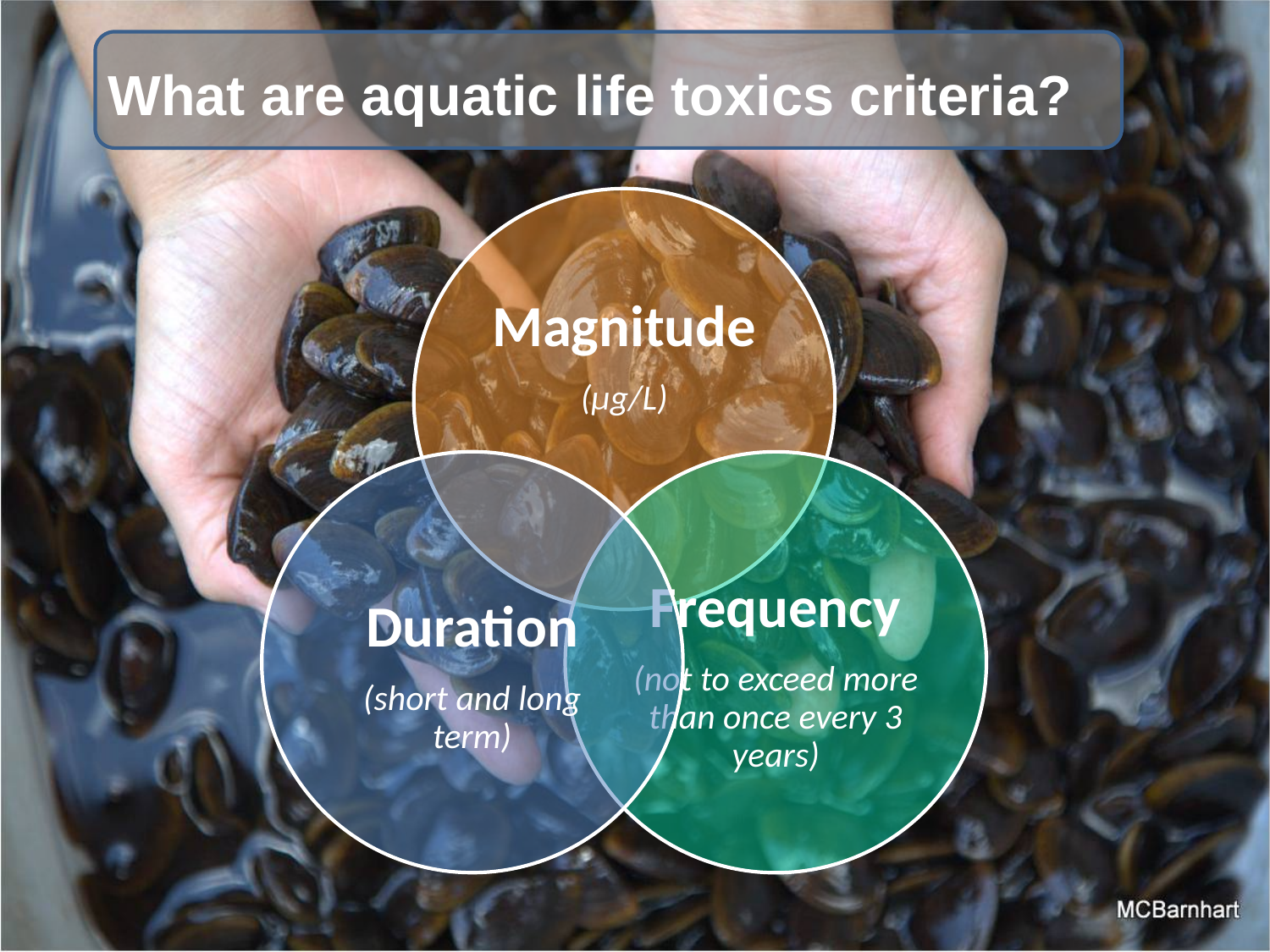

What are aquatic life toxics criteria?
Magnitude
(µg/L)
Frequency
(not to exceed more than once every 3 years)
Duration
(short and long term)
7